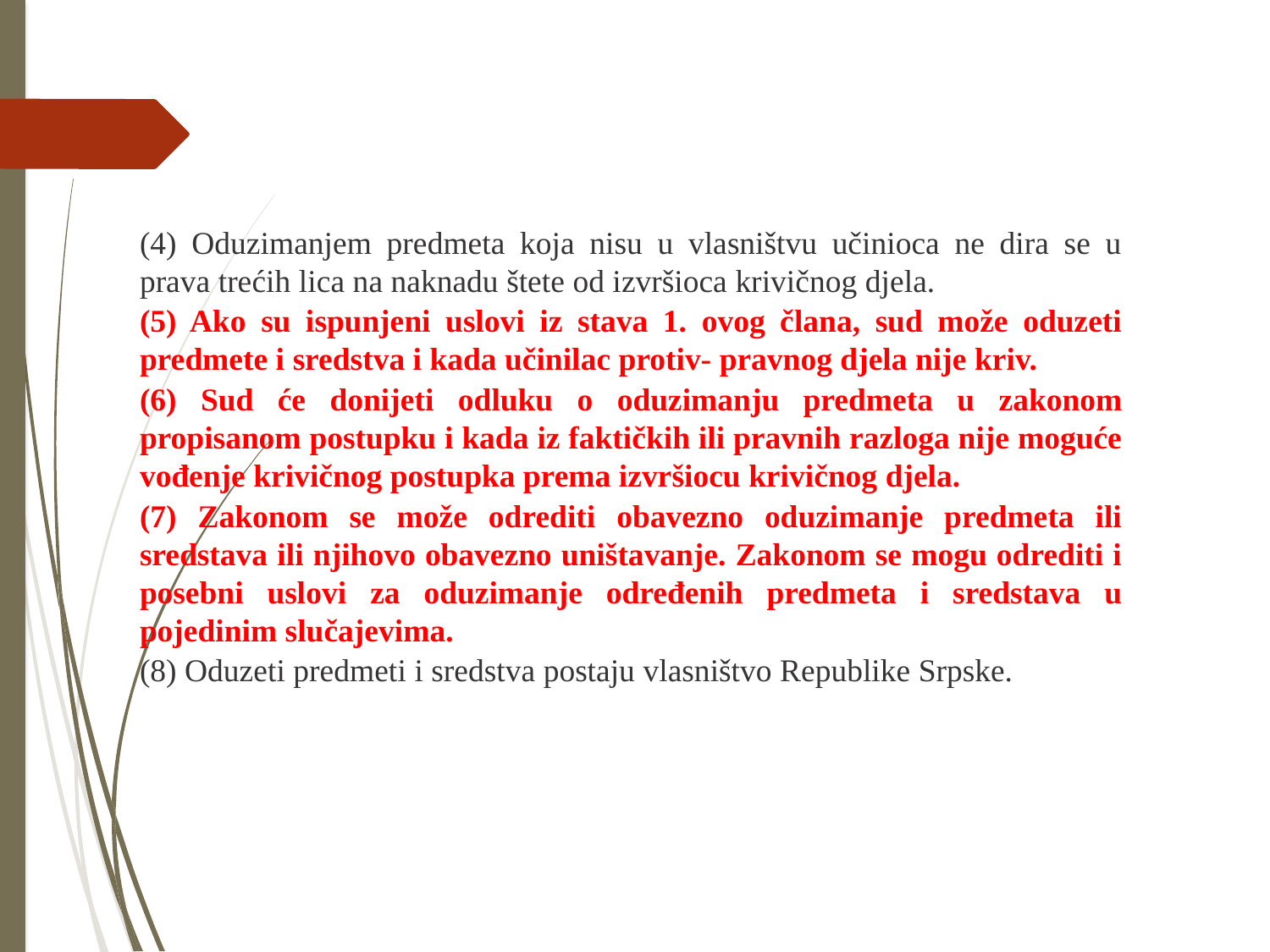

(4) Oduzimanjem predmeta koja nisu u vlasništvu učinioca ne dira se u prava trećih lica na naknadu štete od izvršioca krivičnog djela.
(5) Ako su ispunjeni uslovi iz stava 1. ovog člana, sud može oduzeti predmete i sredstva i kada učinilac protiv- pravnog djela nije kriv.
(6) Sud će donijeti odluku o oduzimanju predmeta u zakonom propisanom postupku i kada iz faktičkih ili pravnih razloga nije moguće vođenje krivičnog postupka prema izvršiocu krivičnog djela.
(7) Zakonom se može odrediti obavezno oduzimanje predmeta ili sredstava ili njihovo obavezno uništavanje. Zakonom se mogu odrediti i posebni uslovi za oduzimanje određenih predmeta i sredstava u pojedinim slučajevima.
(8) Oduzeti predmeti i sredstva postaju vlasništvo Republike Srpske.